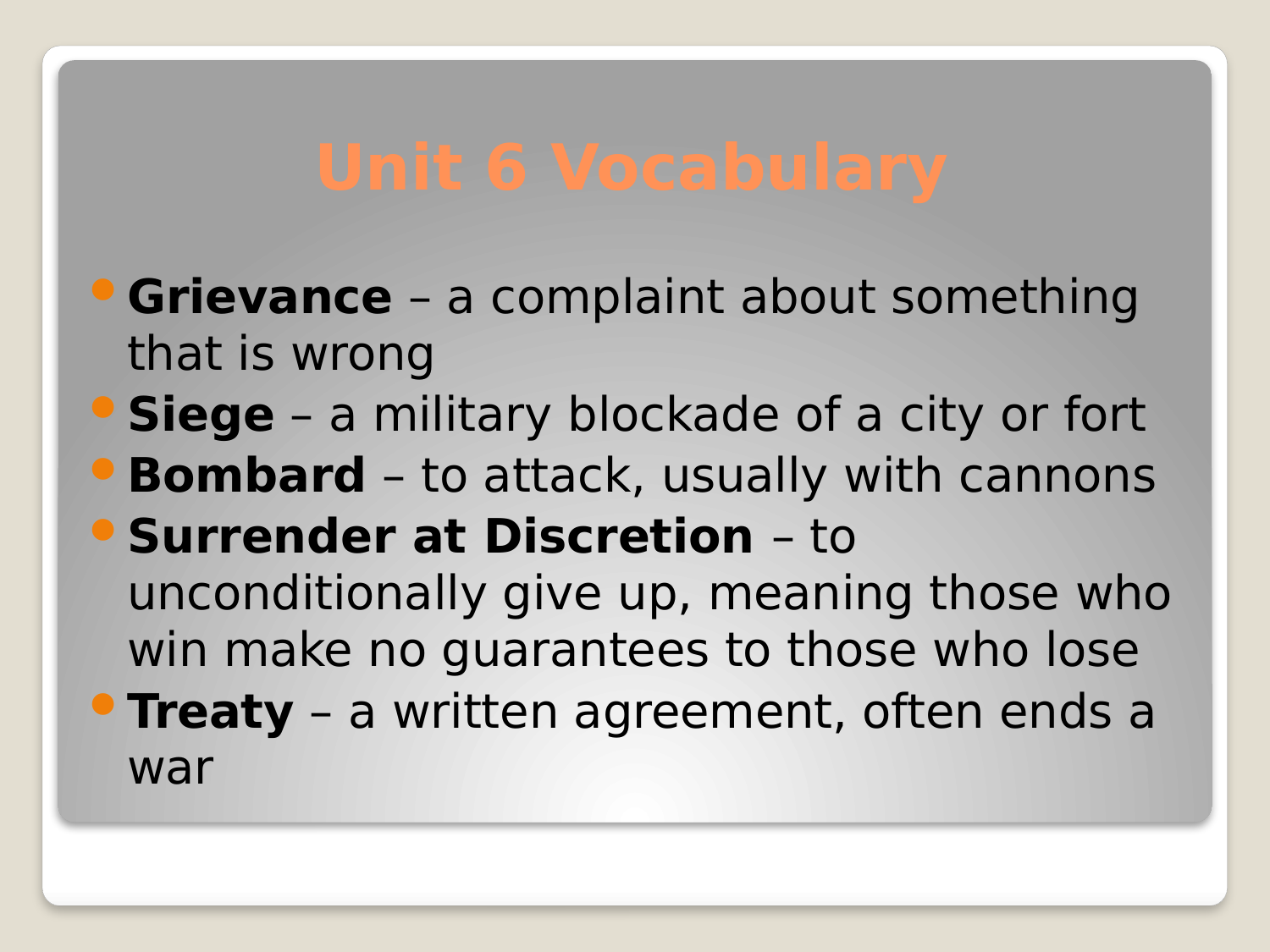

# Unit 6 Vocabulary
Grievance – a complaint about something that is wrong
Siege – a military blockade of a city or fort
Bombard – to attack, usually with cannons
Surrender at Discretion – to unconditionally give up, meaning those who win make no guarantees to those who lose
Treaty – a written agreement, often ends a war